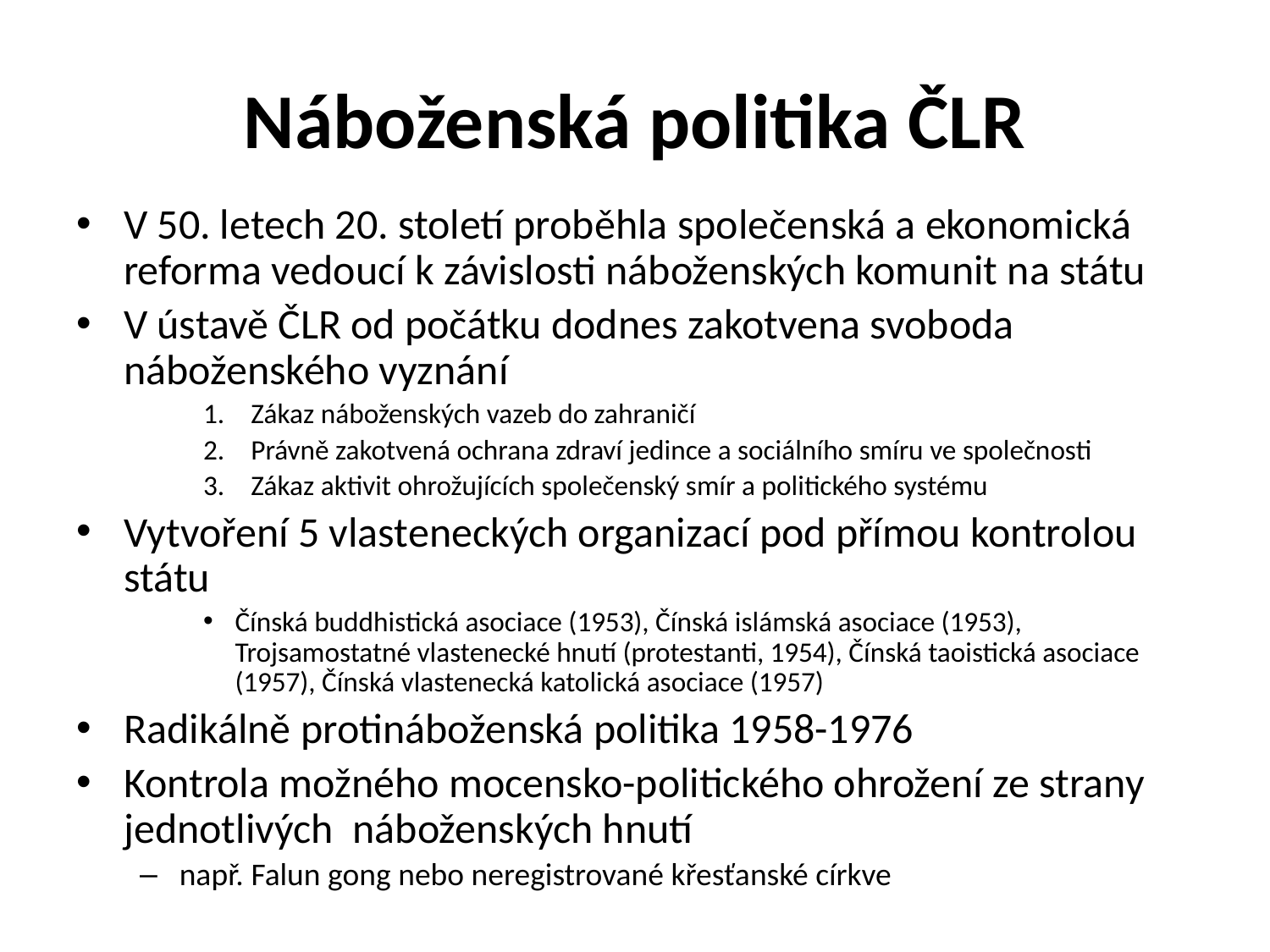

# Náboženská politika ČLR
V 50. letech 20. století proběhla společenská a ekonomická reforma vedoucí k závislosti náboženských komunit na státu
V ústavě ČLR od počátku dodnes zakotvena svoboda náboženského vyznání
Zákaz náboženských vazeb do zahraničí
Právně zakotvená ochrana zdraví jedince a sociálního smíru ve společnosti
Zákaz aktivit ohrožujících společenský smír a politického systému
Vytvoření 5 vlasteneckých organizací pod přímou kontrolou státu
Čínská buddhistická asociace (1953), Čínská islámská asociace (1953), Trojsamostatné vlastenecké hnutí (protestanti, 1954), Čínská taoistická asociace (1957), Čínská vlastenecká katolická asociace (1957)
Radikálně protináboženská politika 1958-1976
Kontrola možného mocensko-politického ohrožení ze strany jednotlivých  náboženských hnutí
např. Falun gong nebo neregistrované křesťanské církve